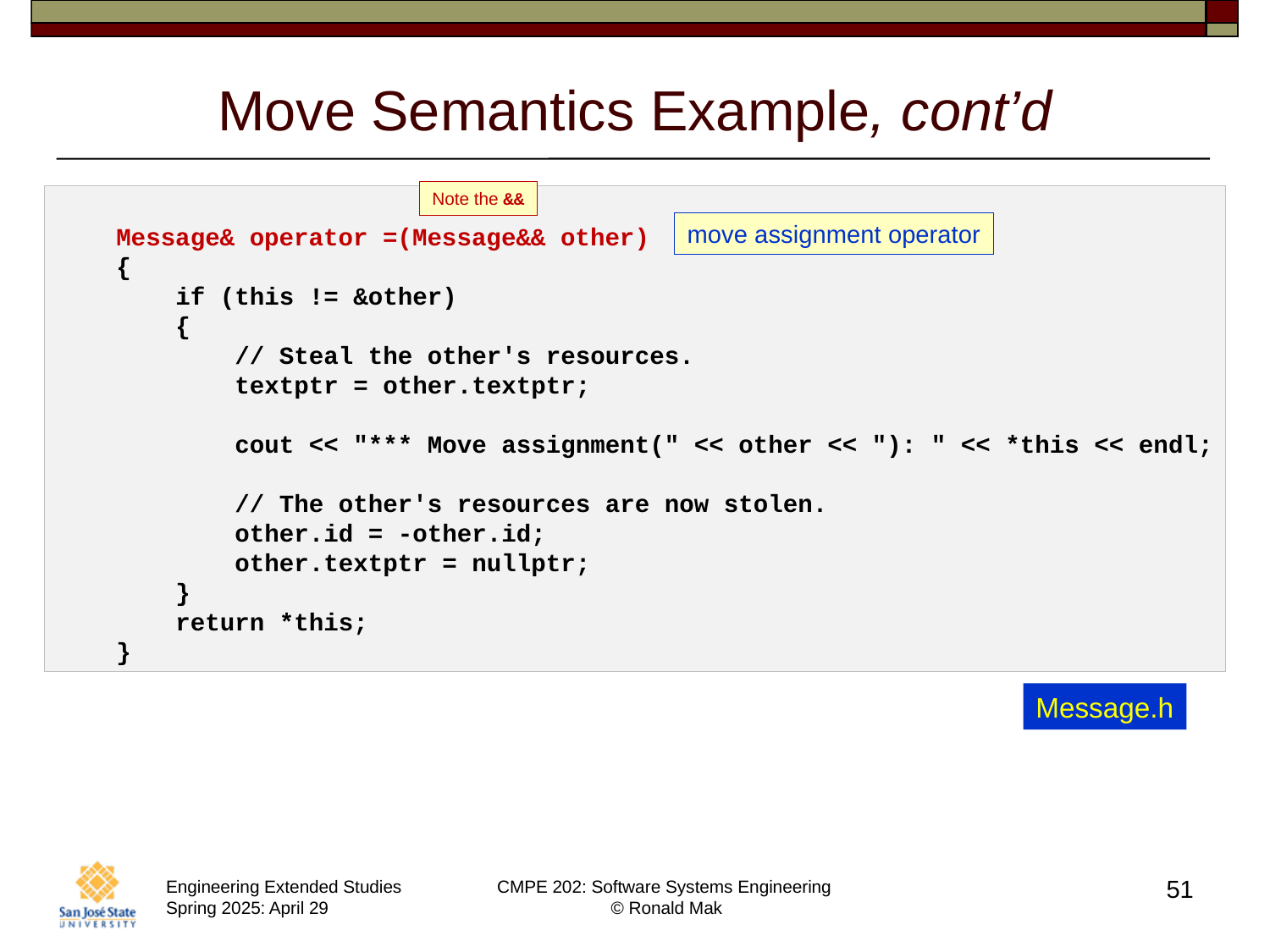

# Move Semantics Example, cont’d
Note the &&

    Message& operator =(Message&& other)
    {
        if (this != &other)
        {
            // Steal the other's resources.
            textptr = other.textptr;
            cout << "*** Move assignment(" << other << "): " << *this << endl;
            // The other's resources are now stolen.
            other.id = -other.id;
            other.textptr = nullptr;
        }
        return *this;
    }
move assignment operator
Message.h
51